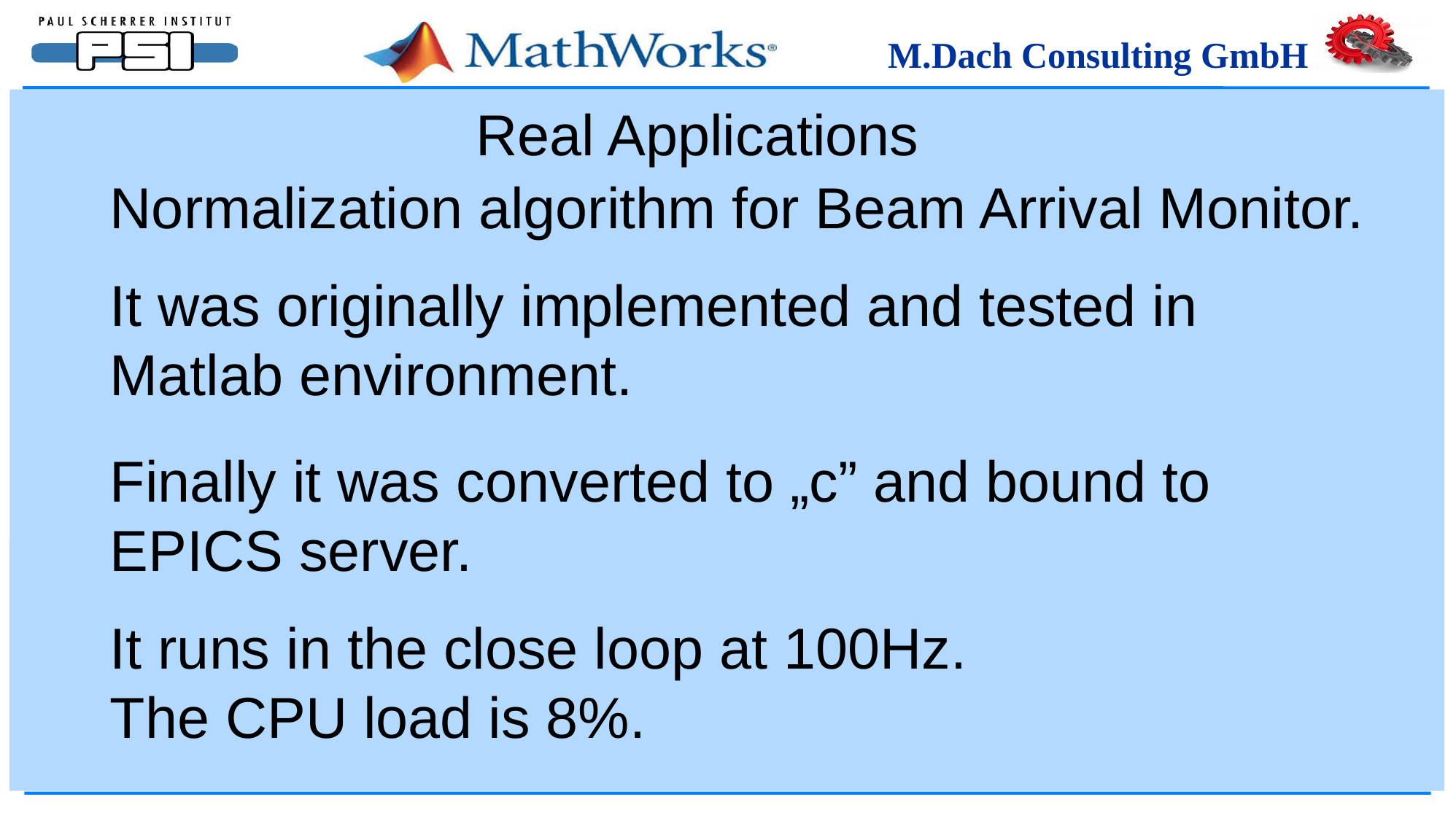

Real Applications
Normalization algorithm for Beam Arrival Monitor.
It was originally implemented and tested in Matlab environment.
Finally it was converted to „c” and bound to EPICS server.
It runs in the close loop at 100Hz.
The CPU load is 8%.